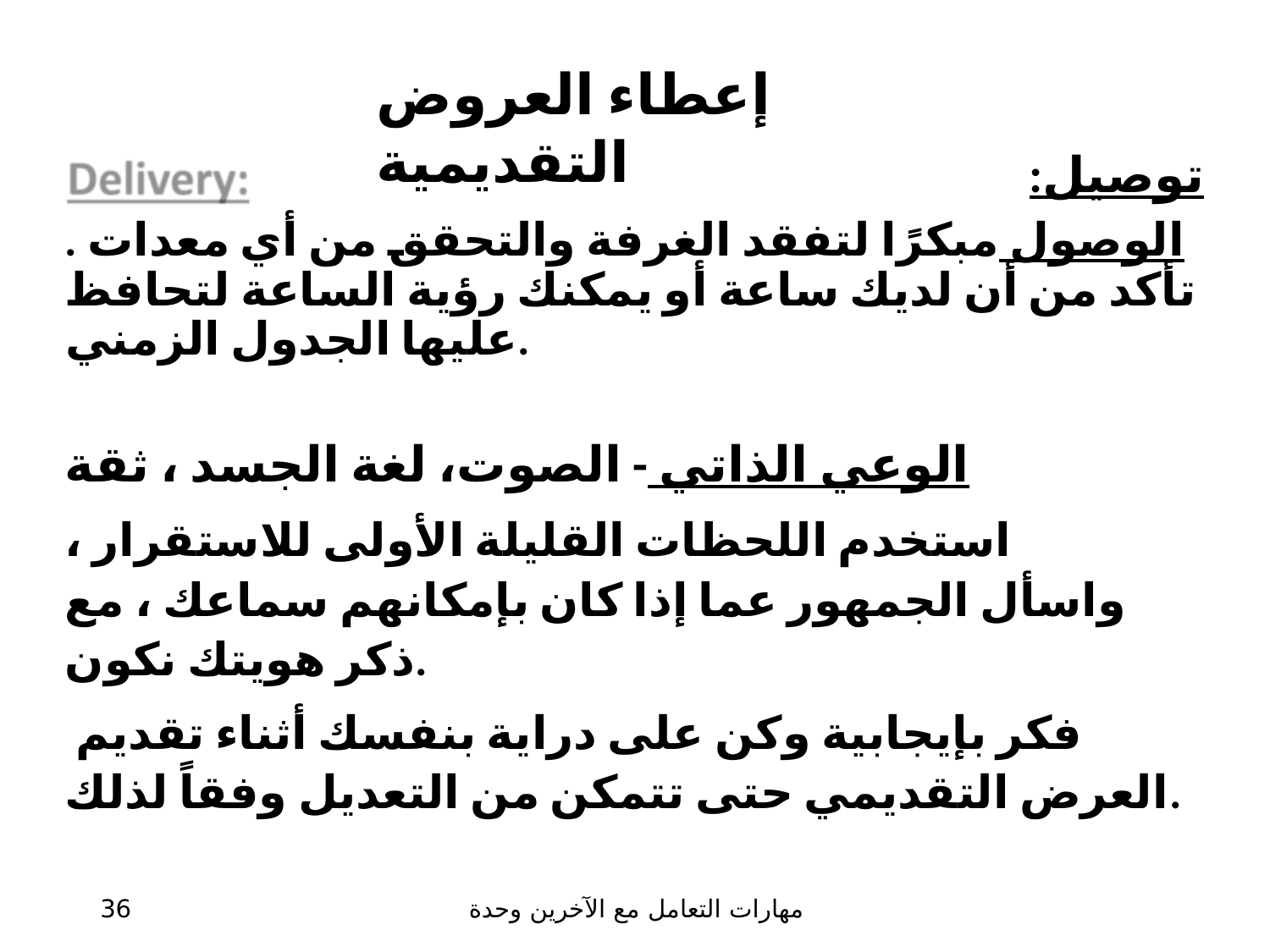

# إعطاء العروض التقديمية

توصيل:
الوصول مبكرًا لتفقد الغرفة والتحقق من أي معدات . تأكد من أن لديك ساعة أو يمكنك رؤية الساعة لتحافظ عليها​​ الجدول الزمني.

الوعي الذاتي - الصوت، لغة الجسد ، ثقة
استخدم اللحظات القليلة الأولى للاستقرار ، واسأل الجمهور عما إذا كان بإمكانهم سماعك ، مع ذكر هويتك نكون.
فكر بإيجابية وكن على دراية بنفسك أثناء تقديم العرض التقديمي حتى تتمكن من التعديل وفقاً لذلك.

36
مهارات التعامل مع الآخرين وحدة